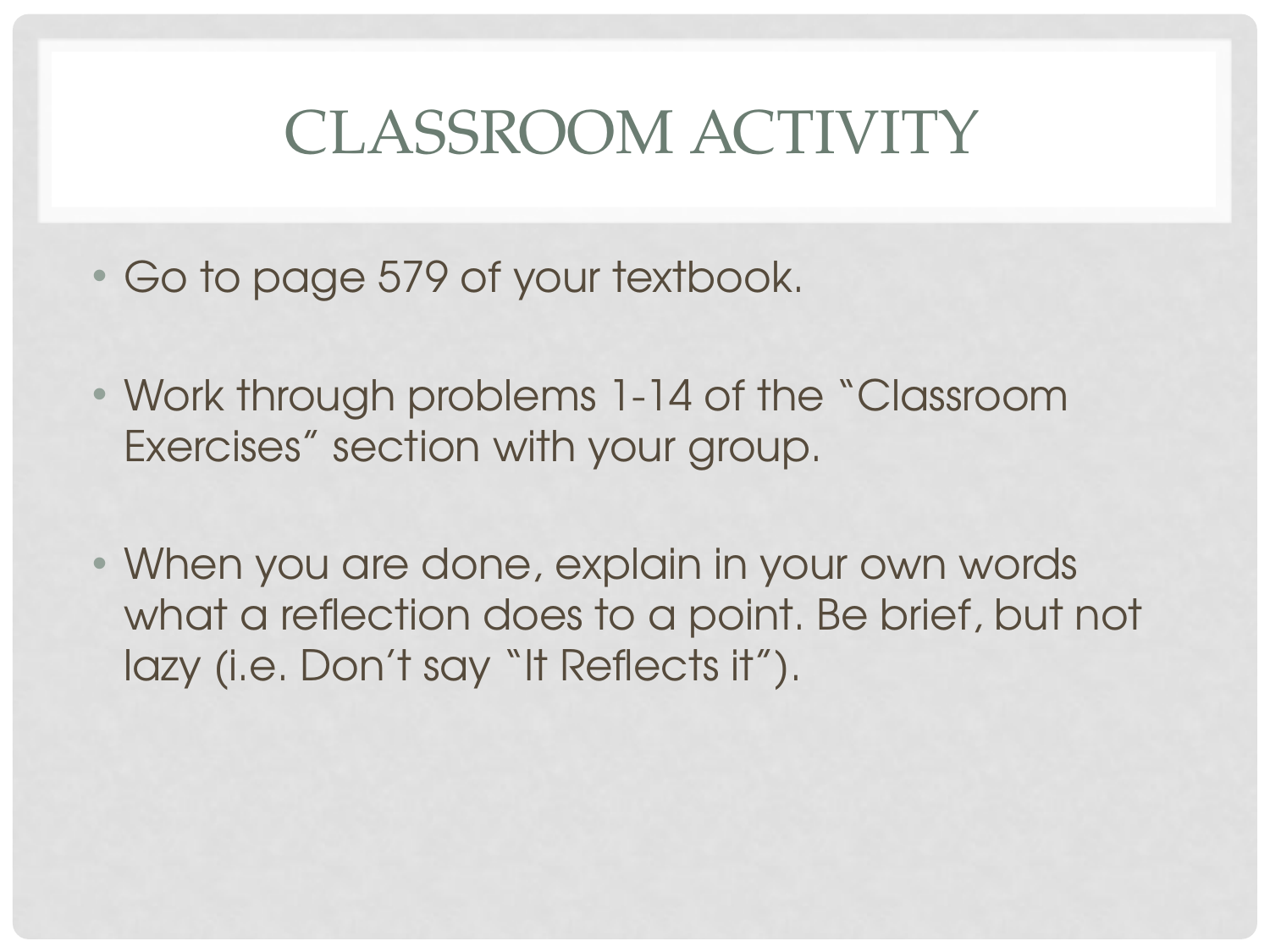

# Classroom Activity
Go to page 579 of your textbook.

Work through problems 1-14 of the “Classroom Exercises” section with your group.

When you are done, explain in your own words what a reflection does to a point. Be brief, but not lazy (i.e. Don’t say “It Reflects it”).